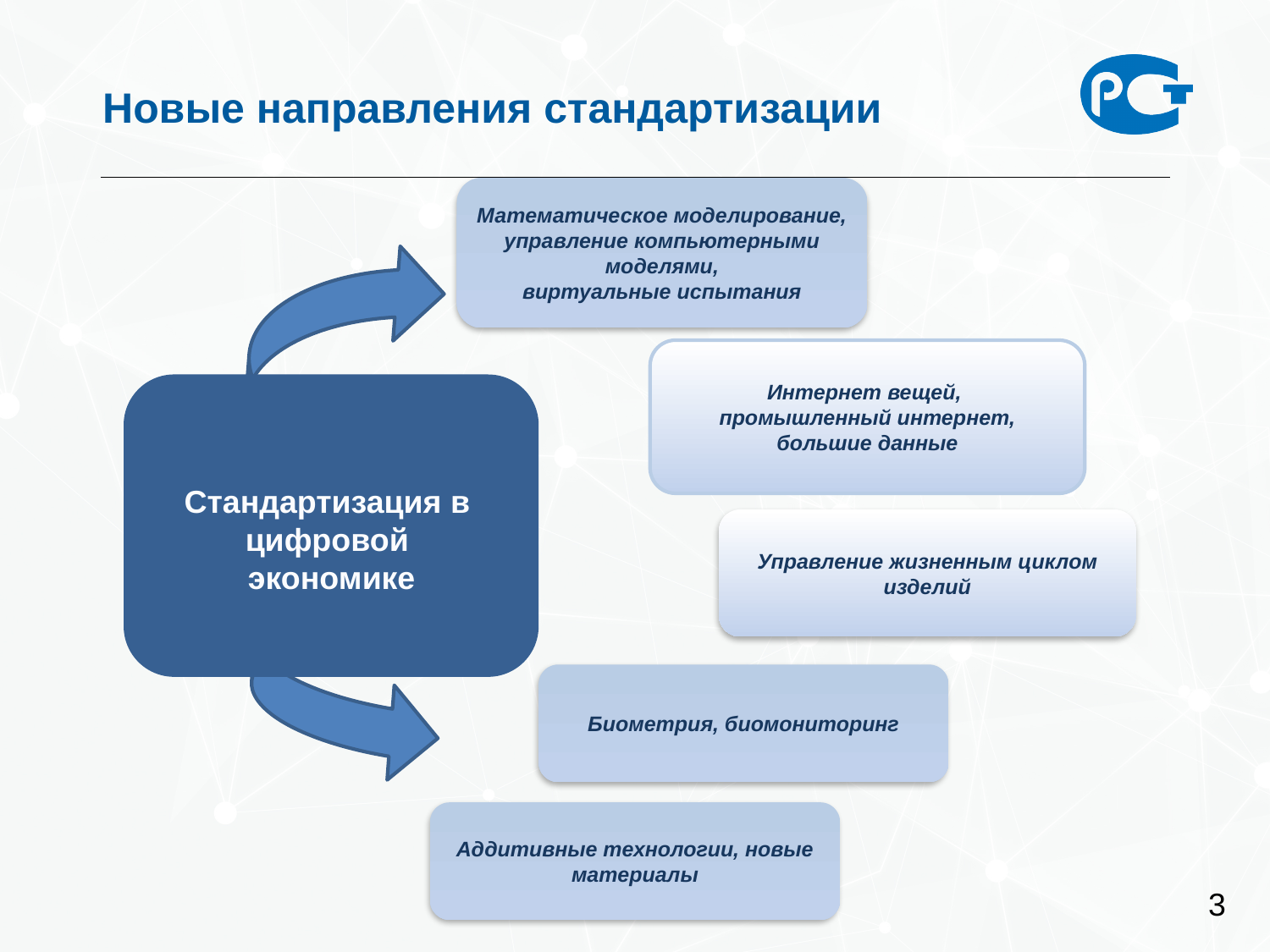

Новые направления стандартизации
Математическое моделирование, управление компьютерными моделями,
виртуальные испытания

Стандартизация в
цифровой
экономике
Интернет вещей,
промышленный интернет,
большие данные
Управление жизненным циклом изделий

Биометрия, биомониторинг
Аддитивные технологии, новые материалы